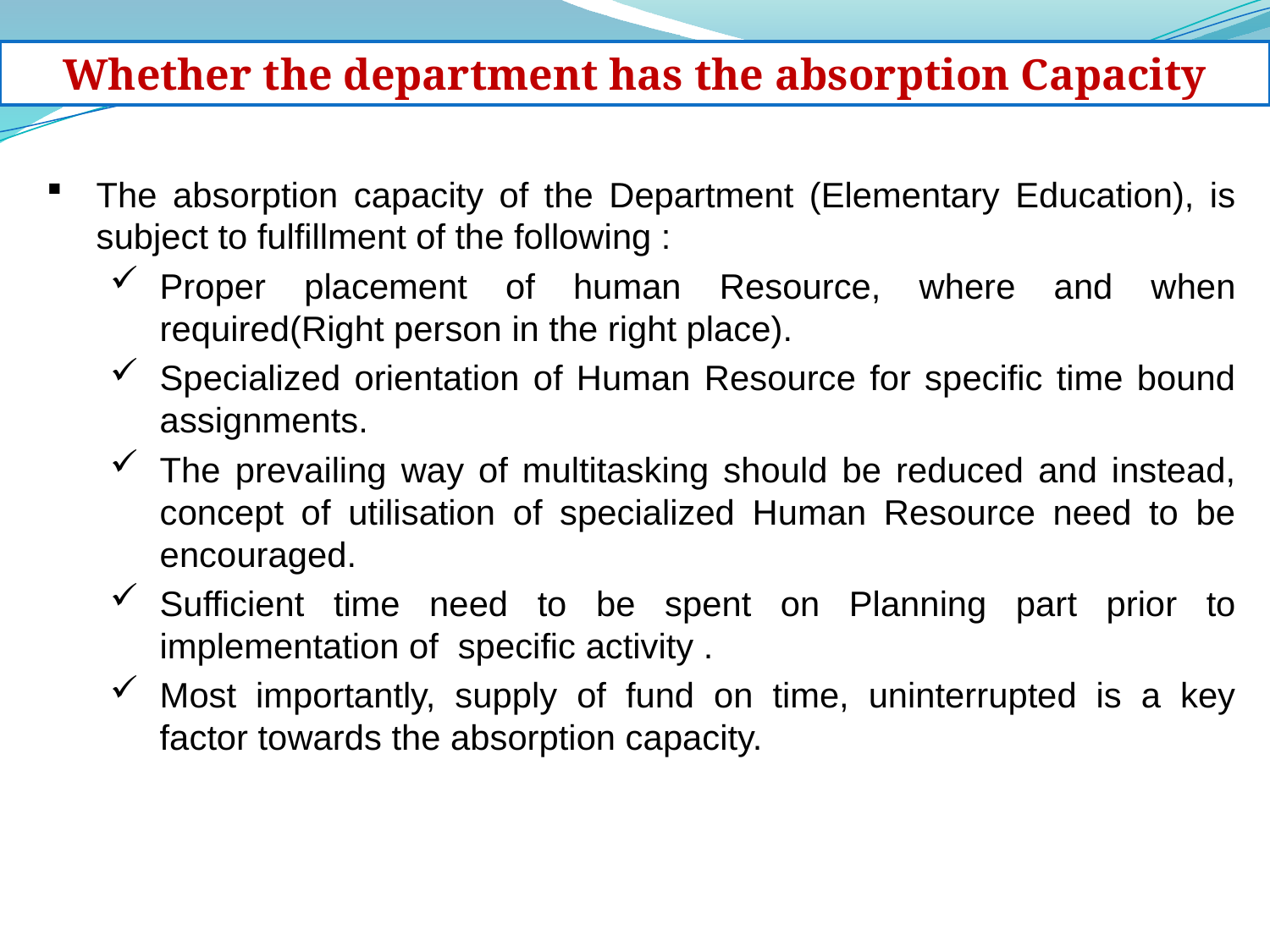

Whether the department has the absorption Capacity

The absorption capacity of the Department (Elementary Education), is subject to fulfillment of the following :
Proper placement of human Resource, where and when required(Right person in the right place).
Specialized orientation of Human Resource for specific time bound assignments.
The prevailing way of multitasking should be reduced and instead, concept of utilisation of specialized Human Resource need to be encouraged.
Sufficient time need to be spent on Planning part prior to implementation of  specific activity .
Most importantly, supply of fund on time, uninterrupted is a key factor towards the absorption capacity.